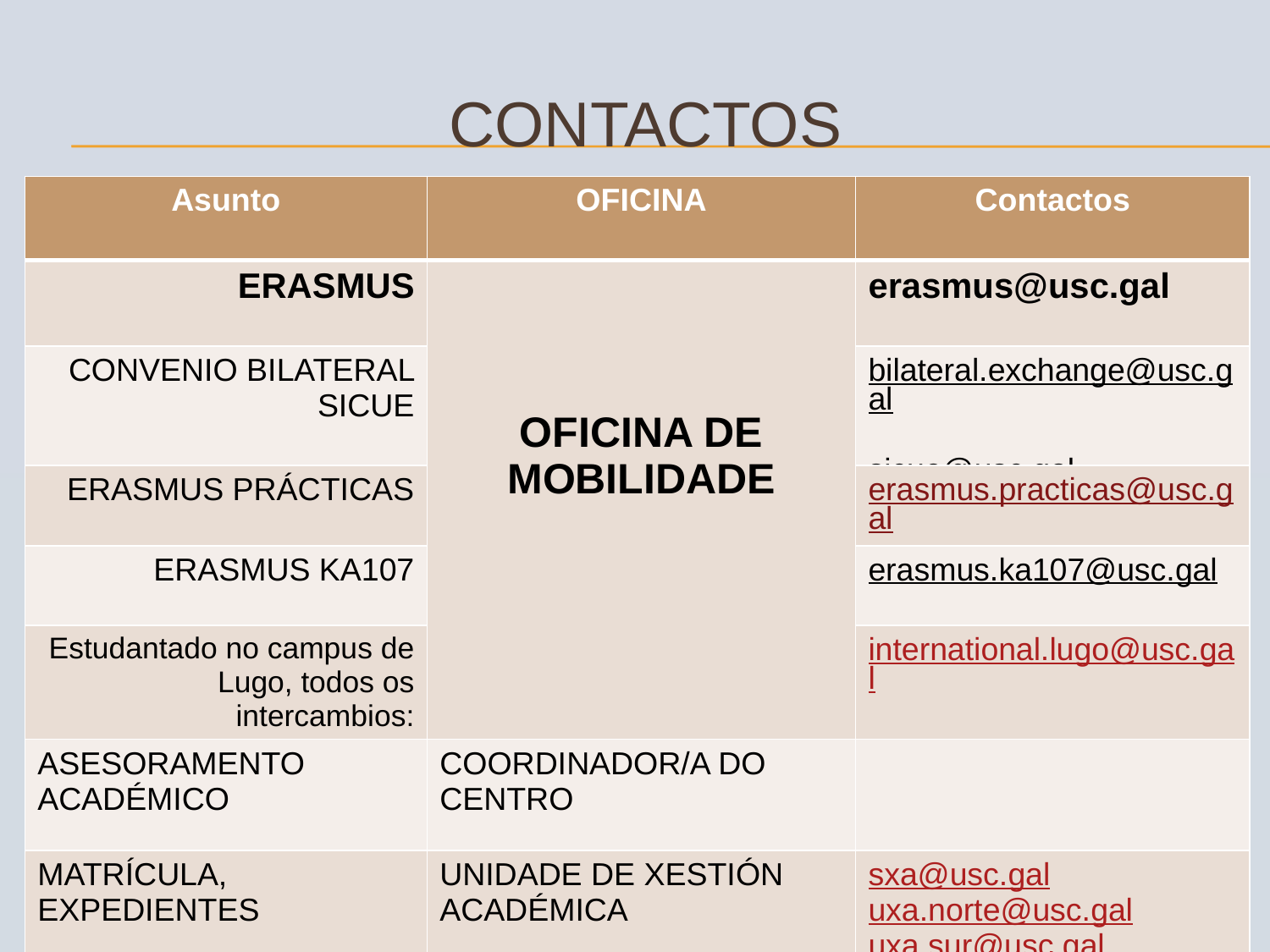

# contactos
| Asunto | OFICINA | Contactos |
| --- | --- | --- |
| ERASMUS | OFICINA DE MOBILIDADE | erasmus@usc.gal |
| CONVENIO BILATERAL SICUE |  | bilateral.exchange@usc.gal sicue@usc.gal |
| ERASMUS PRÁCTICAS |  | erasmus.practicas@usc.gal |
| ERASMUS KA107 |  | erasmus.ka107@usc.gal |
| Estudantado no campus de Lugo, todos os intercambios: |  | international.lugo@usc.gal |
| ASESORAMENTO ACADÉMICO | COORDINADOR/A DO CENTRO |  |
| MATRÍCULA, EXPEDIENTES | UNIDADE DE XESTIÓN ACADÉMICA | sxa@usc.gal uxa.norte@usc.gal uxa.sur@usc.gal |